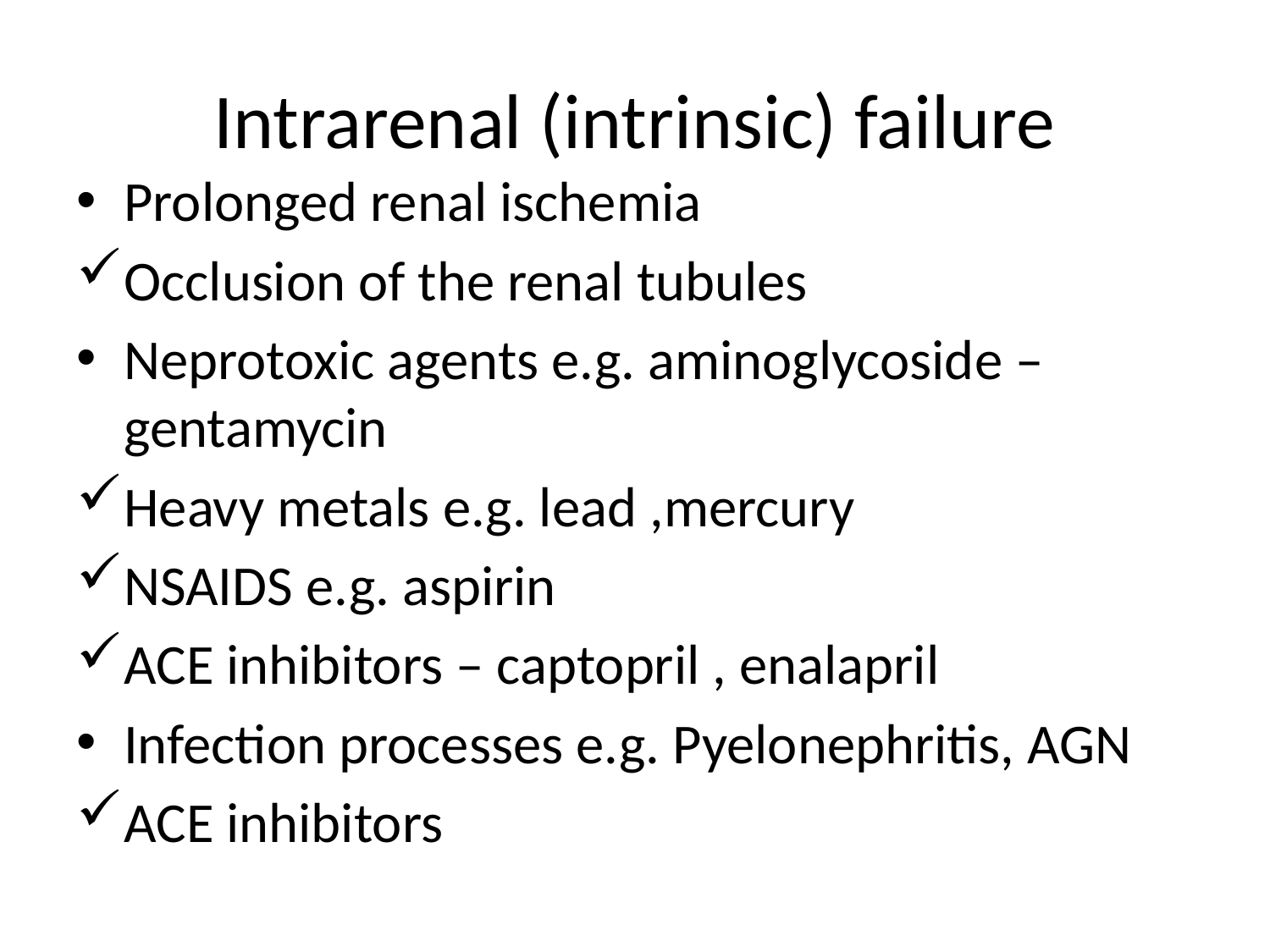

# Intrarenal (intrinsic) failure
Prolonged renal ischemia
Occlusion of the renal tubules
Neprotoxic agents e.g. aminoglycoside – gentamycin
Heavy metals e.g. lead ,mercury
NSAIDS e.g. aspirin
ACE inhibitors – captopril , enalapril
Infection processes e.g. Pyelonephritis, AGN
ACE inhibitors